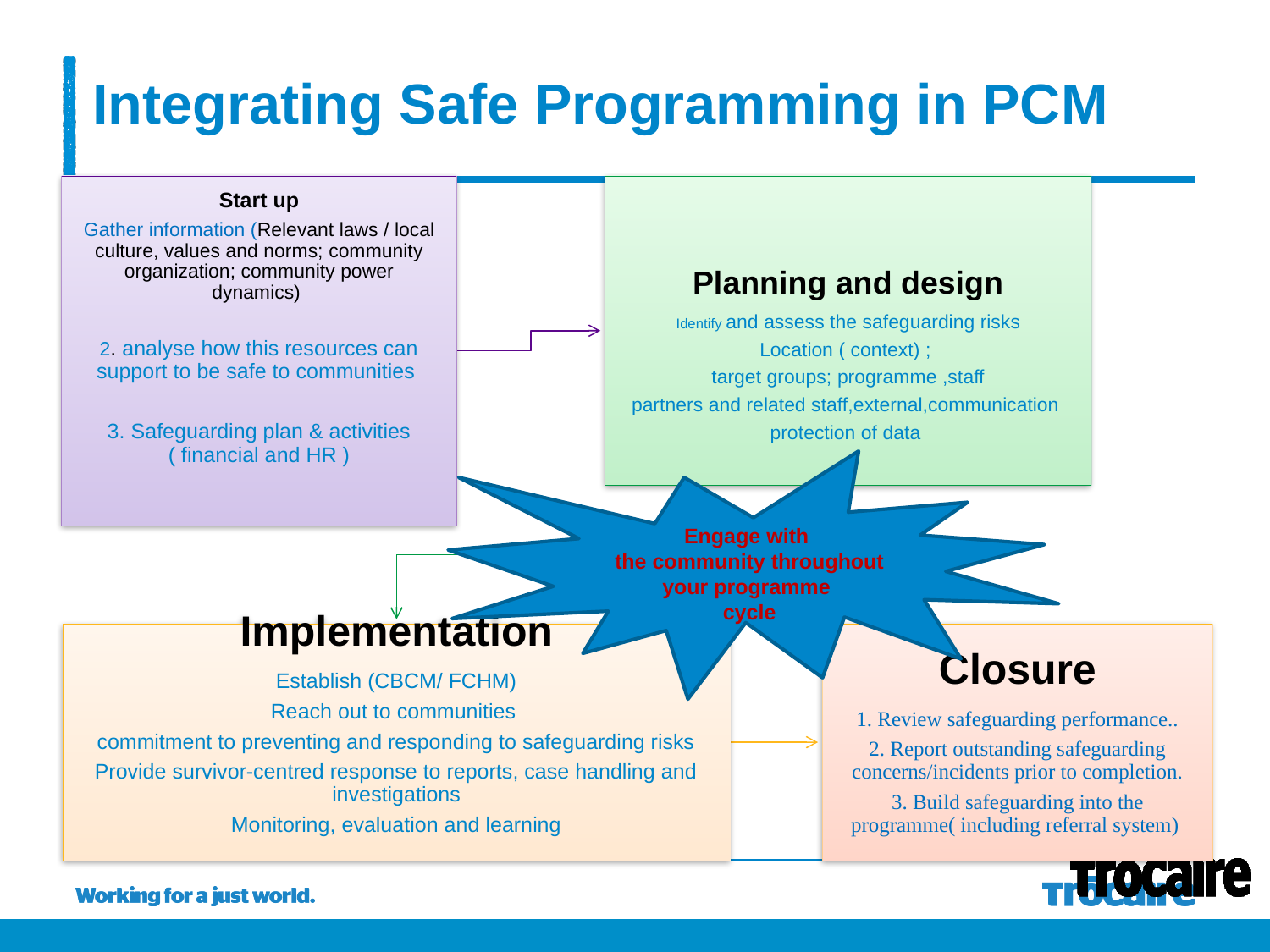

# Integrating Safe Programming in PCM

Start up
Gather information (Relevant laws / local culture, values and norms; community organization; community power dynamics)

2. analyse how this resources can support to be safe to communities

3. Safeguarding plan & activities ( financial and HR )

Planning and design
Identify and assess the safeguarding risks
Location ( context) ;
target groups; programme ,staff
partners and related staff,external,communication
protection of data

Implementation
Establish (CBCM/ FCHM)
Reach out to communities
commitment to preventing and responding to safeguarding risks
Provide survivor-centred response to reports, case handling and investigations
Monitoring, evaluation and learning

Closure
1. Review safeguarding performance..
2. Report outstanding safeguarding concerns/incidents prior to completion.
3. Build safeguarding into the programme( including referral system)

Engage with
the community throughout your programme
cycle